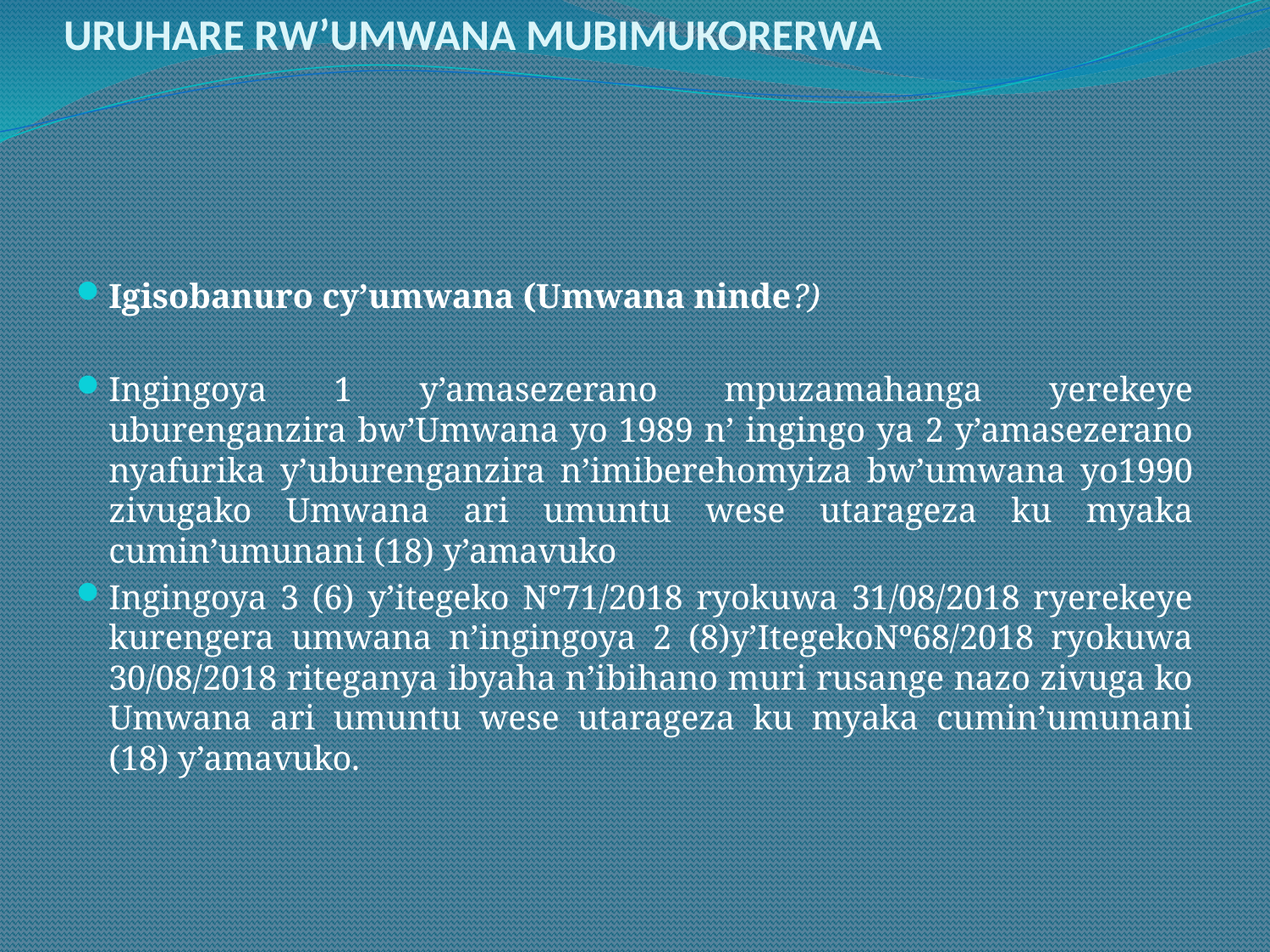

# URUHARE RW’UMWANA MUBIMUKORERWA
Igisobanuro cy’umwana (Umwana ninde?)

Ingingoya 1 y’amasezerano mpuzamahanga yerekeye uburenganzira bw’Umwana yo 1989 n’ ingingo ya 2 y’amasezerano nyafurika y’uburenganzira n’imiberehomyiza bw’umwana yo1990 zivugako Umwana ari umuntu wese utarageza ku myaka cumin’umunani (18) y’amavuko
Ingingoya 3 (6) y’itegeko N°71/2018 ryokuwa 31/08/2018 ryerekeye kurengera umwana n’ingingoya 2 (8)y’ItegekoNº68/2018 ryokuwa 30/08/2018 riteganya ibyaha n’ibihano muri rusange nazo zivuga ko Umwana ari umuntu wese utarageza ku myaka cumin’umunani (18) y’amavuko.